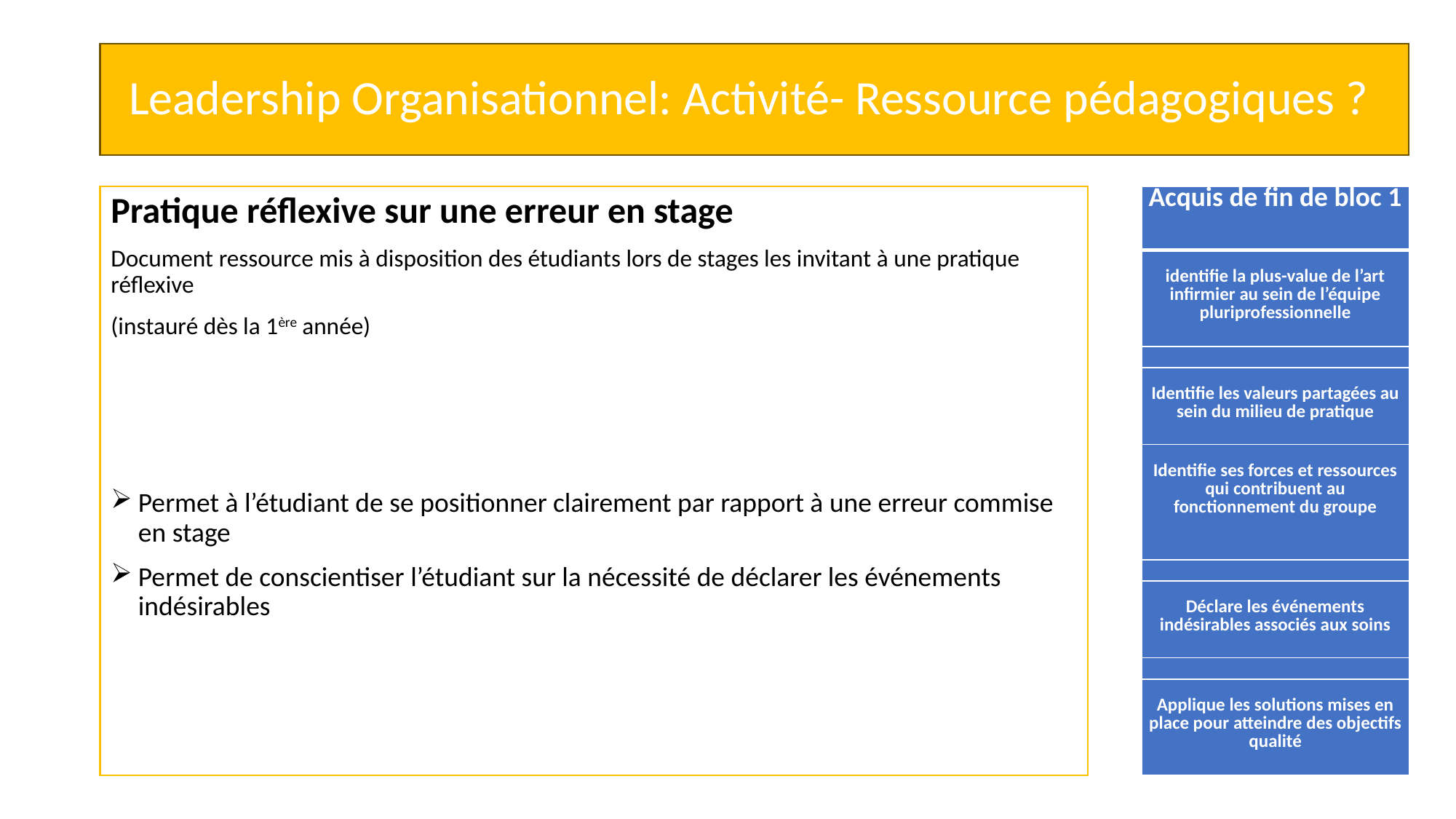

# Leadership Organisationnel: Activité- Ressource pédagogiques ?
Pratique réflexive sur une erreur en stage
Document ressource mis à disposition des étudiants lors de stages les invitant à une pratique réflexive
(instauré dès la 1ère année)

Permet à l’étudiant de se positionner clairement par rapport à une erreur commise en stage
Permet de conscientiser l’étudiant sur la nécessité de déclarer les événements indésirables
| Acquis de fin de bloc 1 |
| --- |
| identifie la plus-value de l’art infirmier au sein de l’équipe pluriprofessionnelle |
|  |
| Identifie les valeurs partagées au sein du milieu de pratique |
| Identifie ses forces et ressources qui contribuent au fonctionnement du groupe |
|  |
| Déclare les événements indésirables associés aux soins |
|  |
| Applique les solutions mises en place pour atteindre des objectifs qualité |